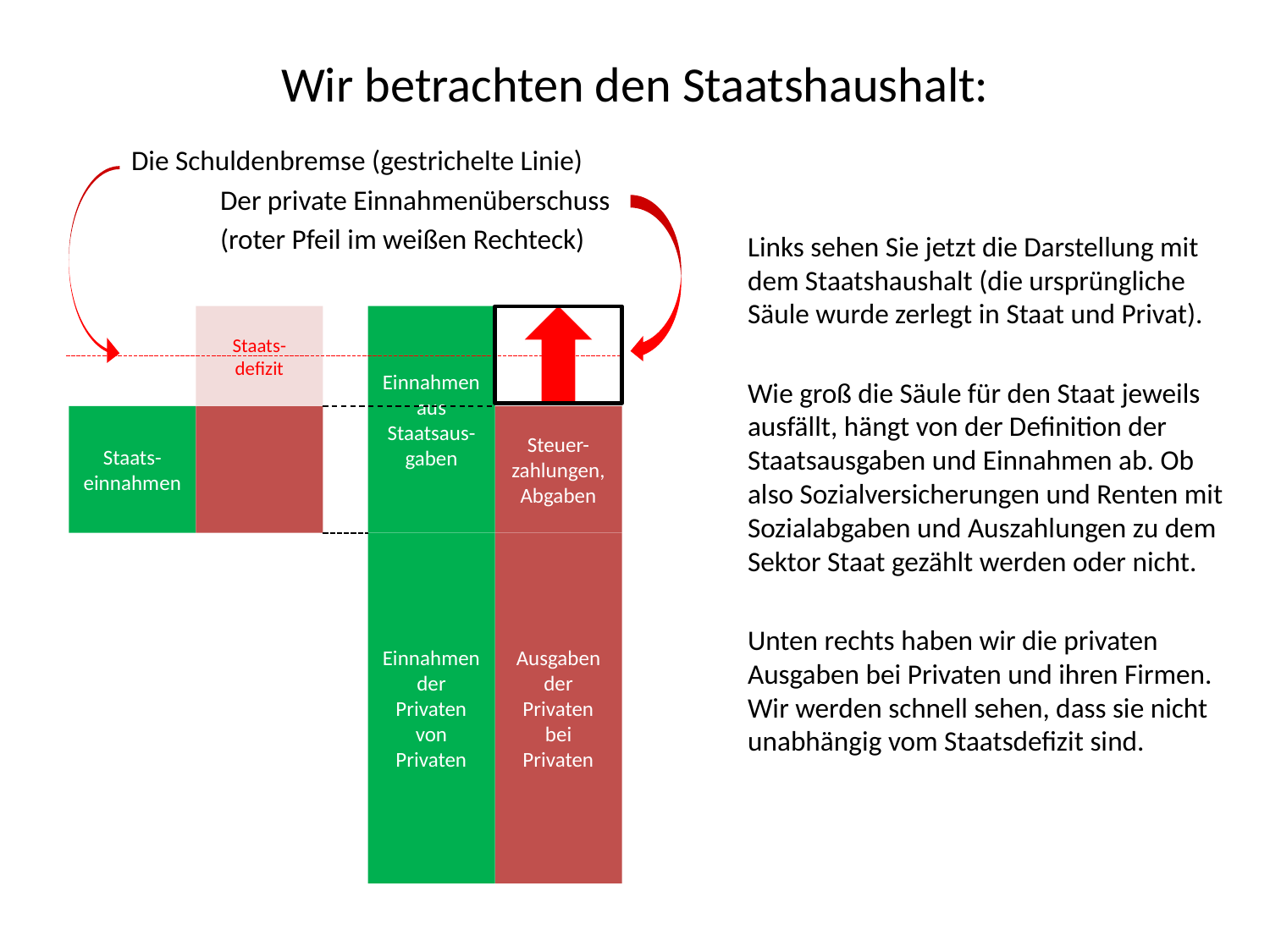

# Wir betrachten den Staatshaushalt:
          Die Schuldenbremse (gestrichelte Linie)
                        Der private Einnahmenüberschuss
                        (roter Pfeil im weißen Rechteck)

Links sehen Sie jetzt die Darstellung mit dem Staatshaushalt (die ursprüngliche Säule wurde zerlegt in Staat und Privat).

Wie groß die Säule für den Staat jeweils ausfällt, hängt von der Definition der Staatsausgaben und Einnahmen ab. Ob also Sozialversicherungen und Renten mit Sozialabgaben und Auszahlungen zu dem Sektor Staat gezählt werden oder nicht.

Unten rechts haben wir die privaten Ausgaben bei Privaten und ihren Firmen. Wir werden schnell sehen, dass sie nicht unabhängig vom Staatsdefizit sind.

Staats- defizit
Einnahmen aus Staatsaus- gaben
Staats- einnahmen

Steuer- zahlungen, Abgaben
Einnahmen der Privaten von Privaten
Ausgaben der Privaten bei Privaten